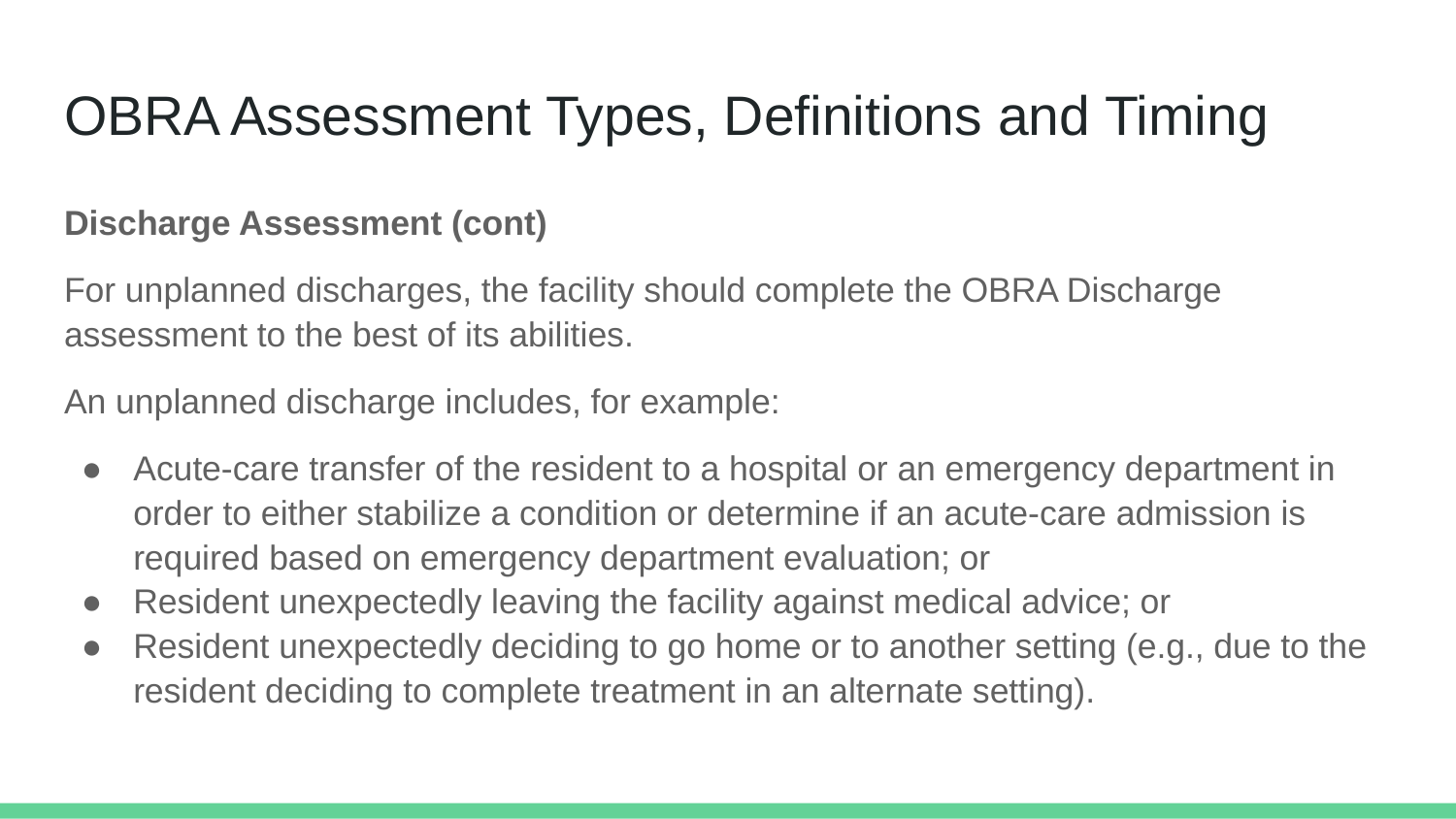

# OBRA Assessment Types, Definitions and Timing

Discharge Assessment (cont)
For unplanned discharges, the facility should complete the OBRA Discharge assessment to the best of its abilities.
An unplanned discharge includes, for example:
Acute-care transfer of the resident to a hospital or an emergency department in order to either stabilize a condition or determine if an acute-care admission is required based on emergency department evaluation; or
Resident unexpectedly leaving the facility against medical advice; or
Resident unexpectedly deciding to go home or to another setting (e.g., due to the resident deciding to complete treatment in an alternate setting).